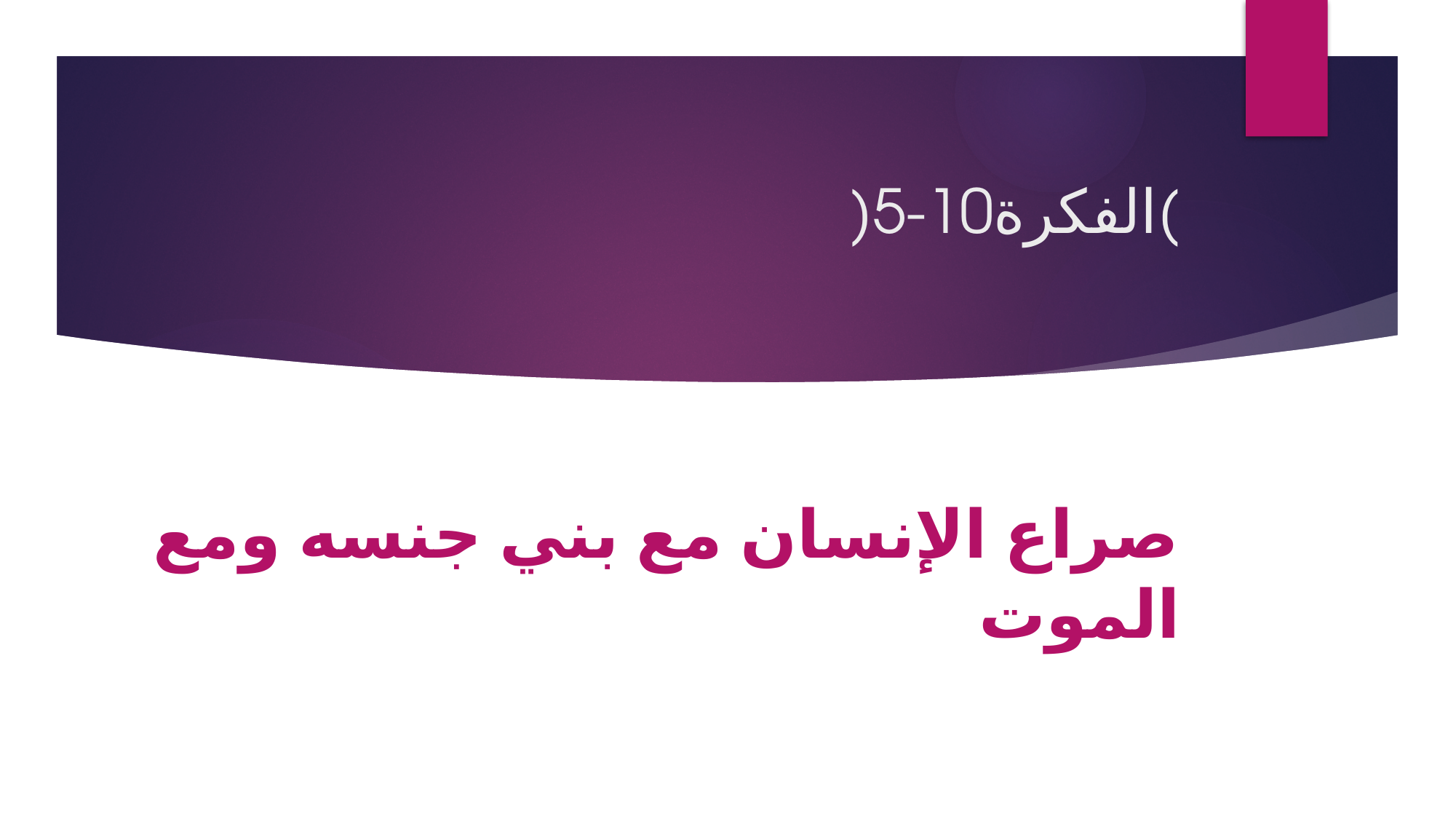

# )5-10الفكرة(
صراع الإنسان مع بني جنسه ومع الموت